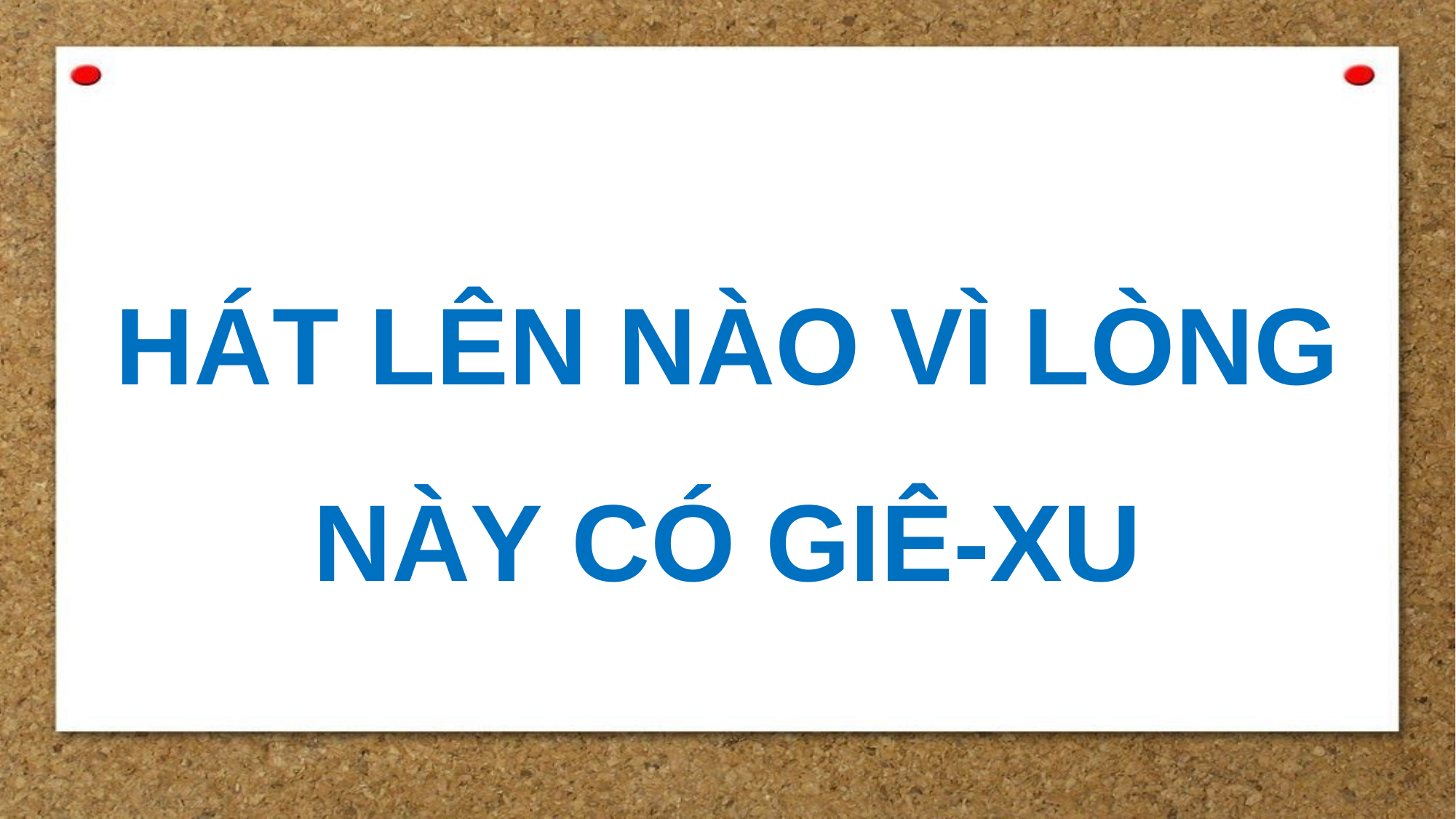

HÁT LÊN NÀO VÌ LÒNG NÀY CÓ GIÊ-XU